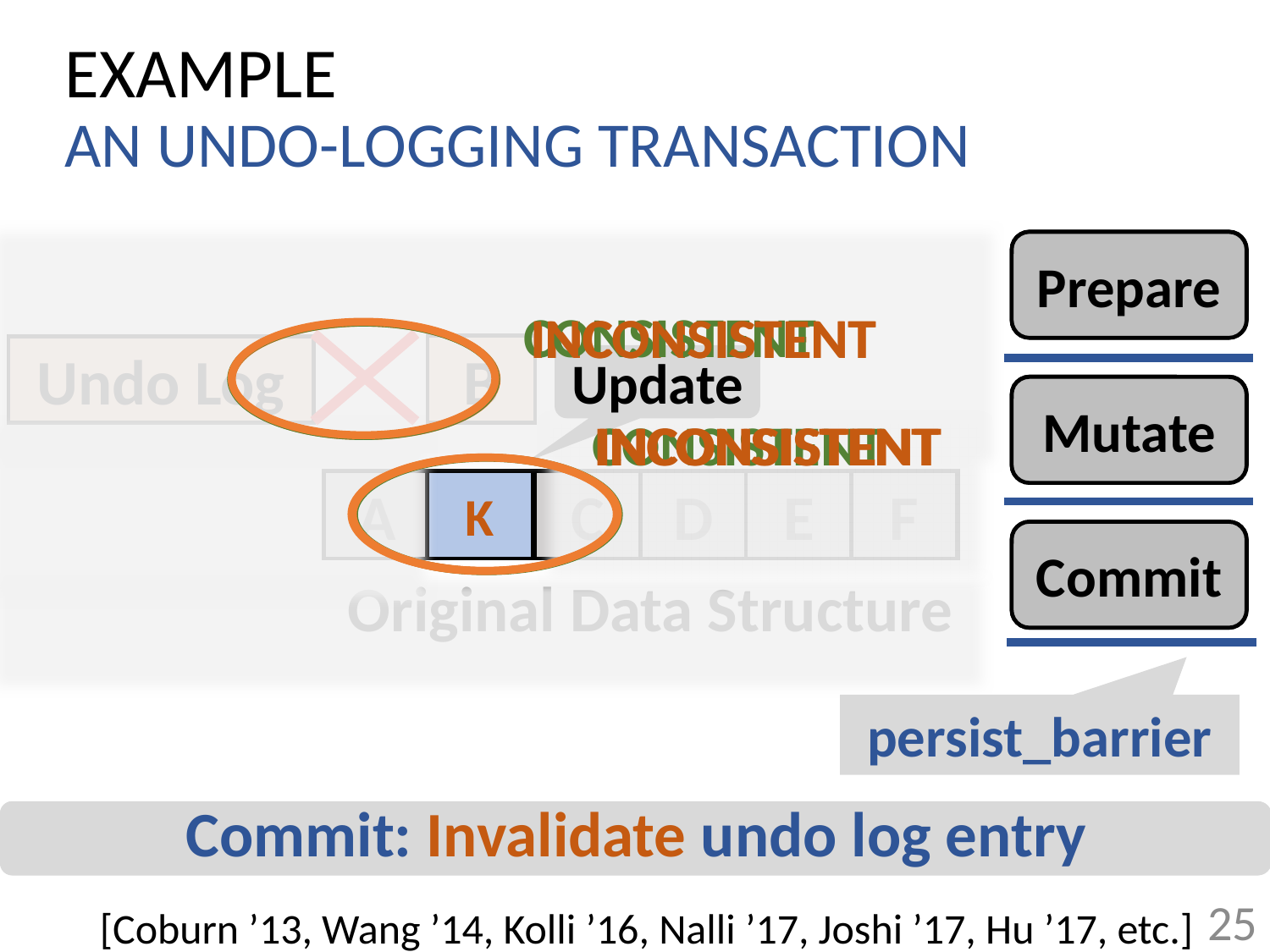

# EXAMPLE AN UNDO-LOGGING TRANSACTION

Prepare
Prepare
CONSISTENT

INCONSISTENT

INCONSISTENT

INCONSISTENT

INCONSISTENT

CONSISTENT

B
Undo Log
Update
Mutate
Mutate
A
B
C
D
E
F
A
B
C
D
E
F
K
Commit
Commit
Original Data Structure
persist_barrier
Mutate: Modify data structure in-place
Commit: Invalidate undo log entry
Prepare: Create the log entry and backup data
25
[Coburn ’13, Wang ’14, Kolli ’16, Nalli ’17, Joshi ’17, Hu ’17, etc.]